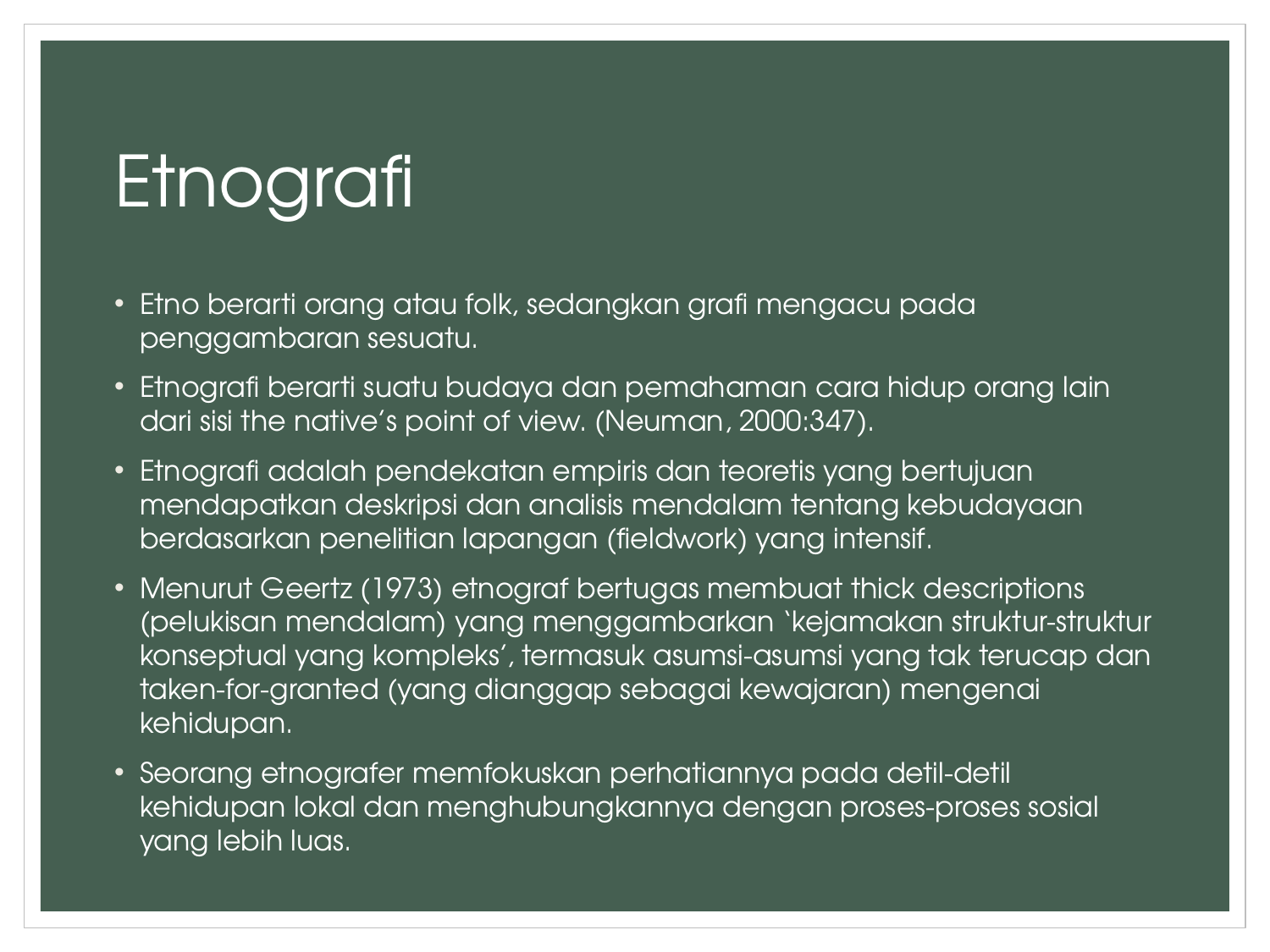

# Etnografi
Etno berarti orang atau folk, sedangkan grafi mengacu pada penggambaran sesuatu.
Etnografi berarti suatu budaya dan pemahaman cara hidup orang lain dari sisi the native’s point of view. (Neuman, 2000:347).
Etnografi adalah pendekatan empiris dan teoretis yang bertujuan mendapatkan deskripsi dan analisis mendalam tentang kebudayaan berdasarkan penelitian lapangan (fieldwork) yang intensif.
Menurut Geertz (1973) etnograf bertugas membuat thick descriptions (pelukisan mendalam) yang menggambarkan ‘kejamakan struktur-struktur konseptual yang kompleks’, termasuk asumsi-asumsi yang tak terucap dan taken-for-granted (yang dianggap sebagai kewajaran) mengenai kehidupan.
Seorang etnografer memfokuskan perhatiannya pada detil-detil kehidupan lokal dan menghubungkannya dengan proses-proses sosial yang lebih luas.